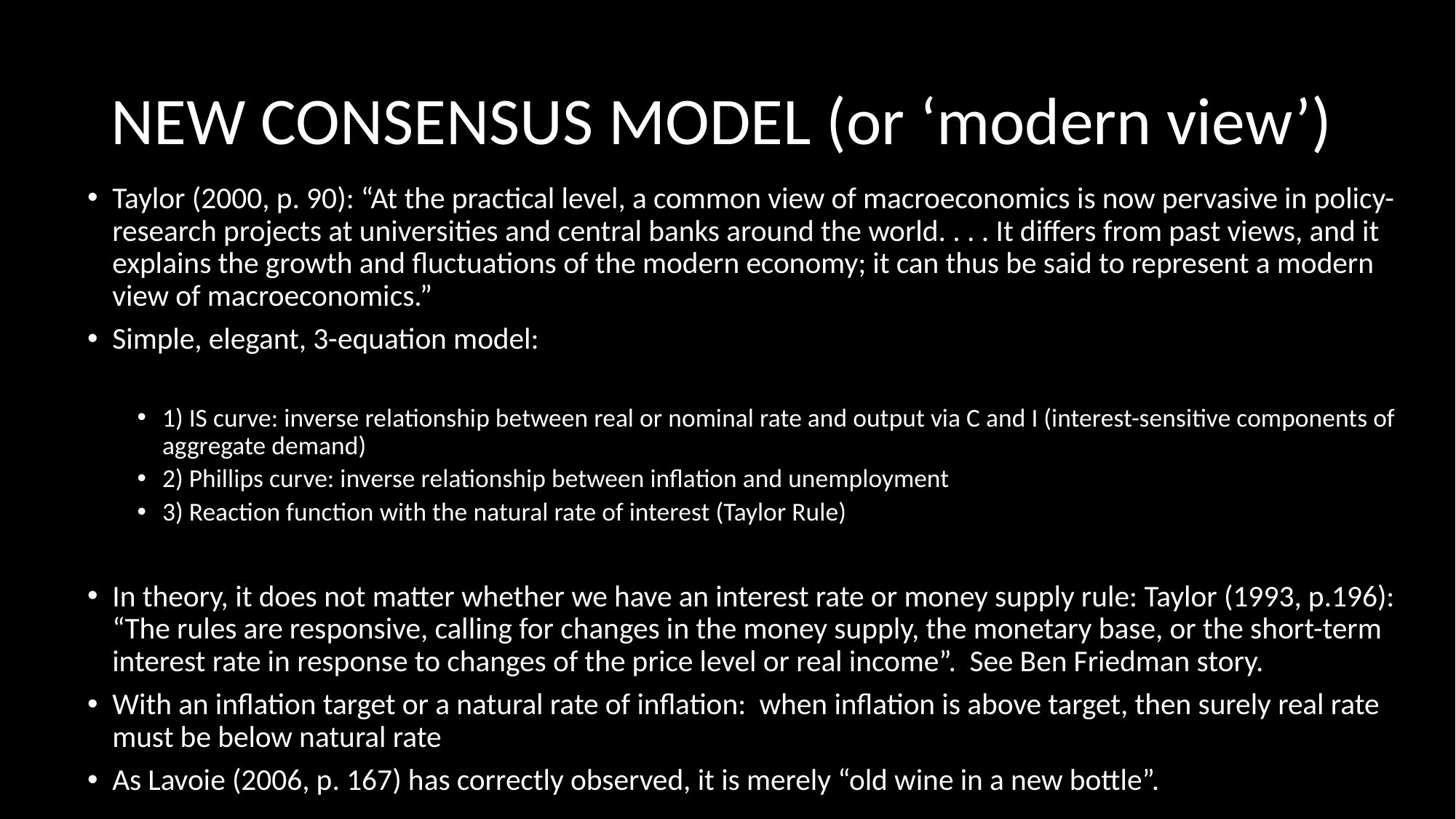

# NEW CONSENSUS MODEL (or ‘modern view’)
Taylor (2000, p. 90): “At the practical level, a common view of macroeconomics is now pervasive in policy-research projects at universities and central banks around the world. . . . It differs from past views, and it explains the growth and fluctuations of the modern economy; it can thus be said to represent a modern view of macroeconomics.”
Simple, elegant, 3-equation model:

1) IS curve: inverse relationship between real or nominal rate and output via C and I (interest-sensitive components of aggregate demand)
2) Phillips curve: inverse relationship between inflation and unemployment
3) Reaction function with the natural rate of interest (Taylor Rule)

In theory, it does not matter whether we have an interest rate or money supply rule: Taylor (1993, p.196): “The rules are responsive, calling for changes in the money supply, the monetary base, or the short-term interest rate in response to changes of the price level or real income”.  See Ben Friedman story.
With an inflation target or a natural rate of inflation:  when inflation is above target, then surely real rate must be below natural rate
As Lavoie (2006, p. 167) has correctly observed, it is merely “old wine in a new bottle”.